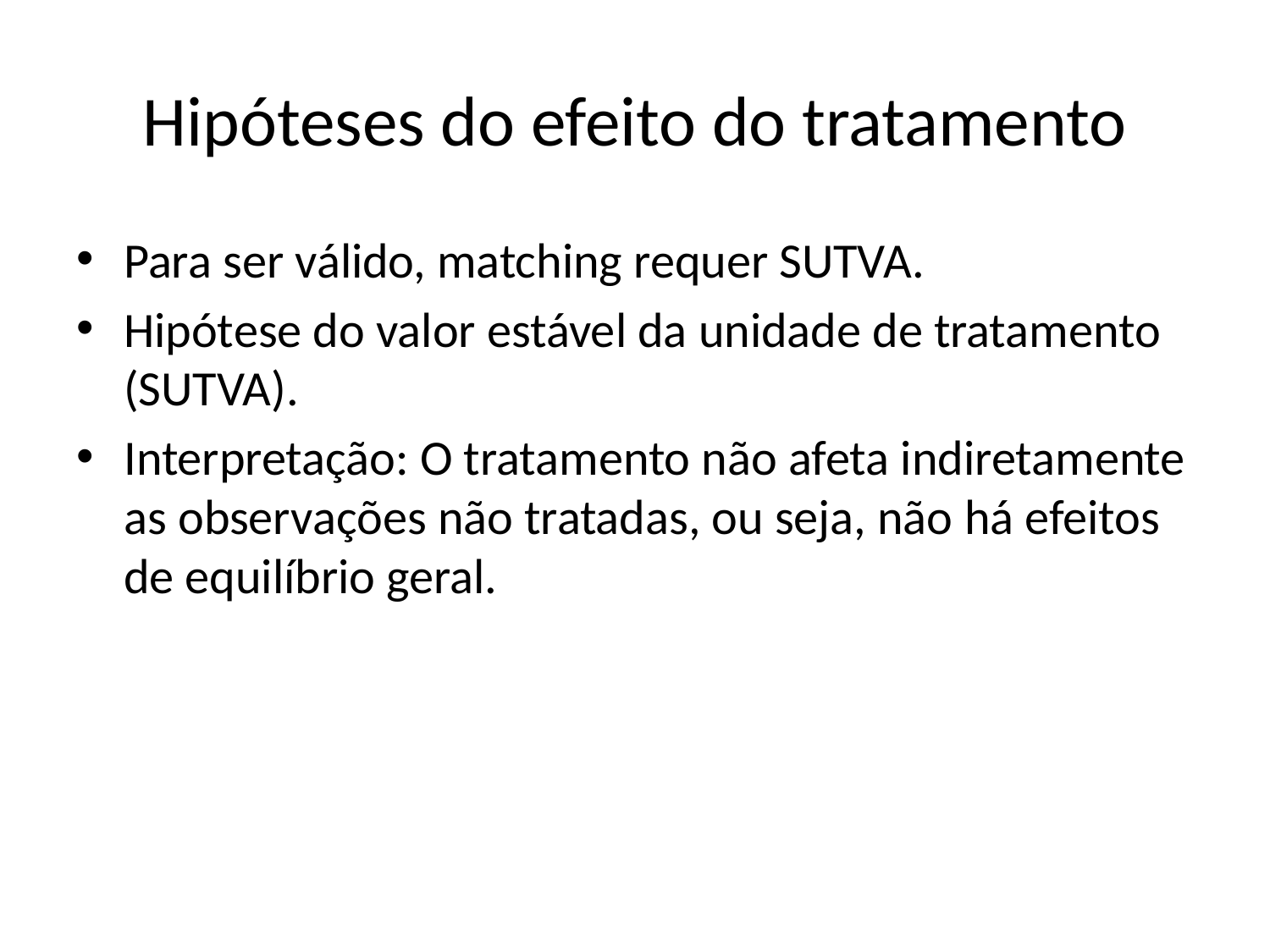

# Hipóteses do efeito do tratamento
Para ser válido, matching requer SUTVA.
Hipótese do valor estável da unidade de tratamento (SUTVA).
Interpretação: O tratamento não afeta indiretamente as observações não tratadas, ou seja, não há efeitos de equilíbrio geral.